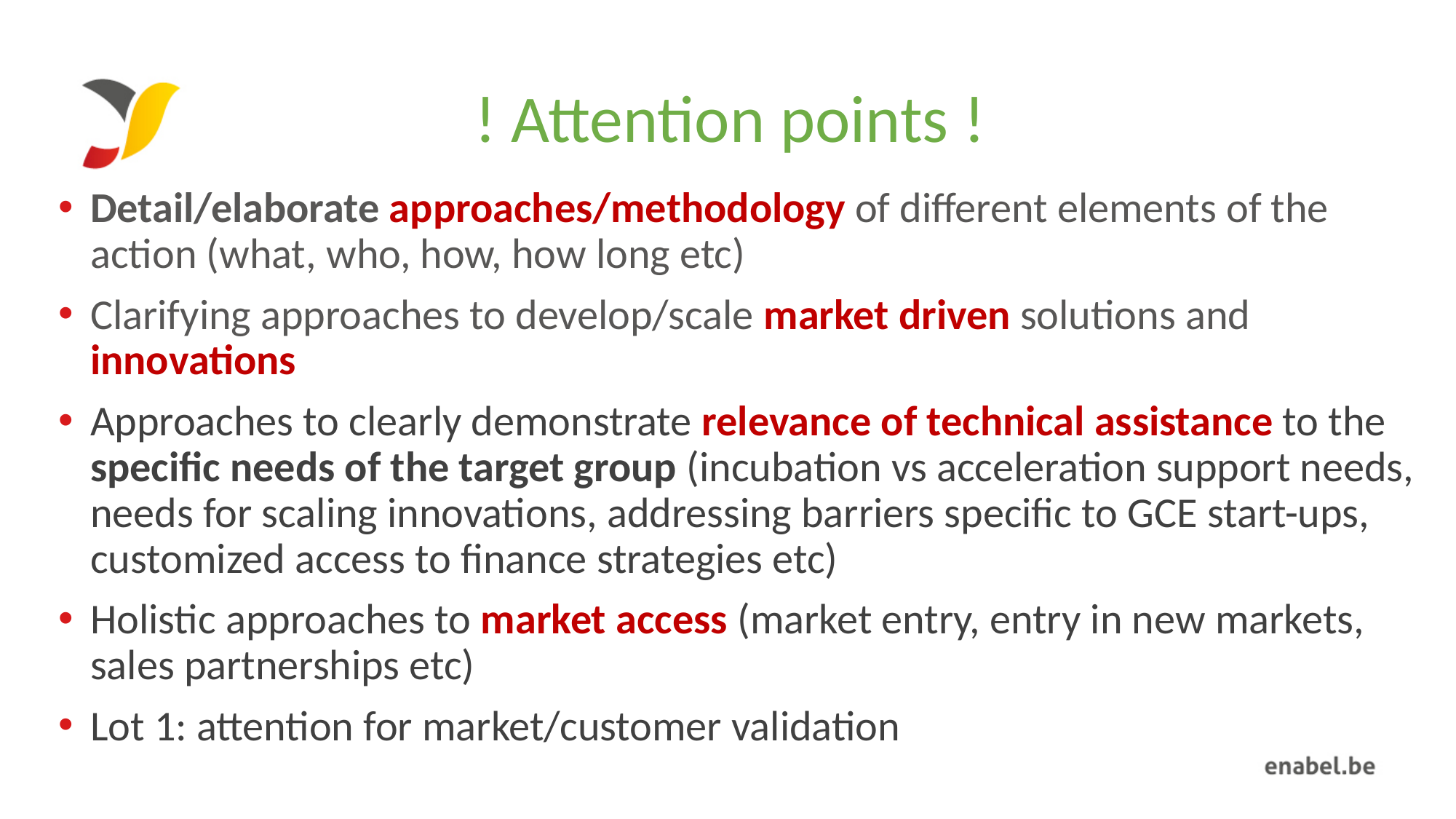

# ! Attention points !
Detail/elaborate approaches/methodology of different elements of the action (what, who, how, how long etc)
Clarifying approaches to develop/scale market driven solutions and innovations
Approaches to clearly demonstrate relevance of technical assistance to the specific needs of the target group (incubation vs acceleration support needs, needs for scaling innovations, addressing barriers specific to GCE start-ups, customized access to finance strategies etc)
Holistic approaches to market access (market entry, entry in new markets, sales partnerships etc)
Lot 1: attention for market/customer validation